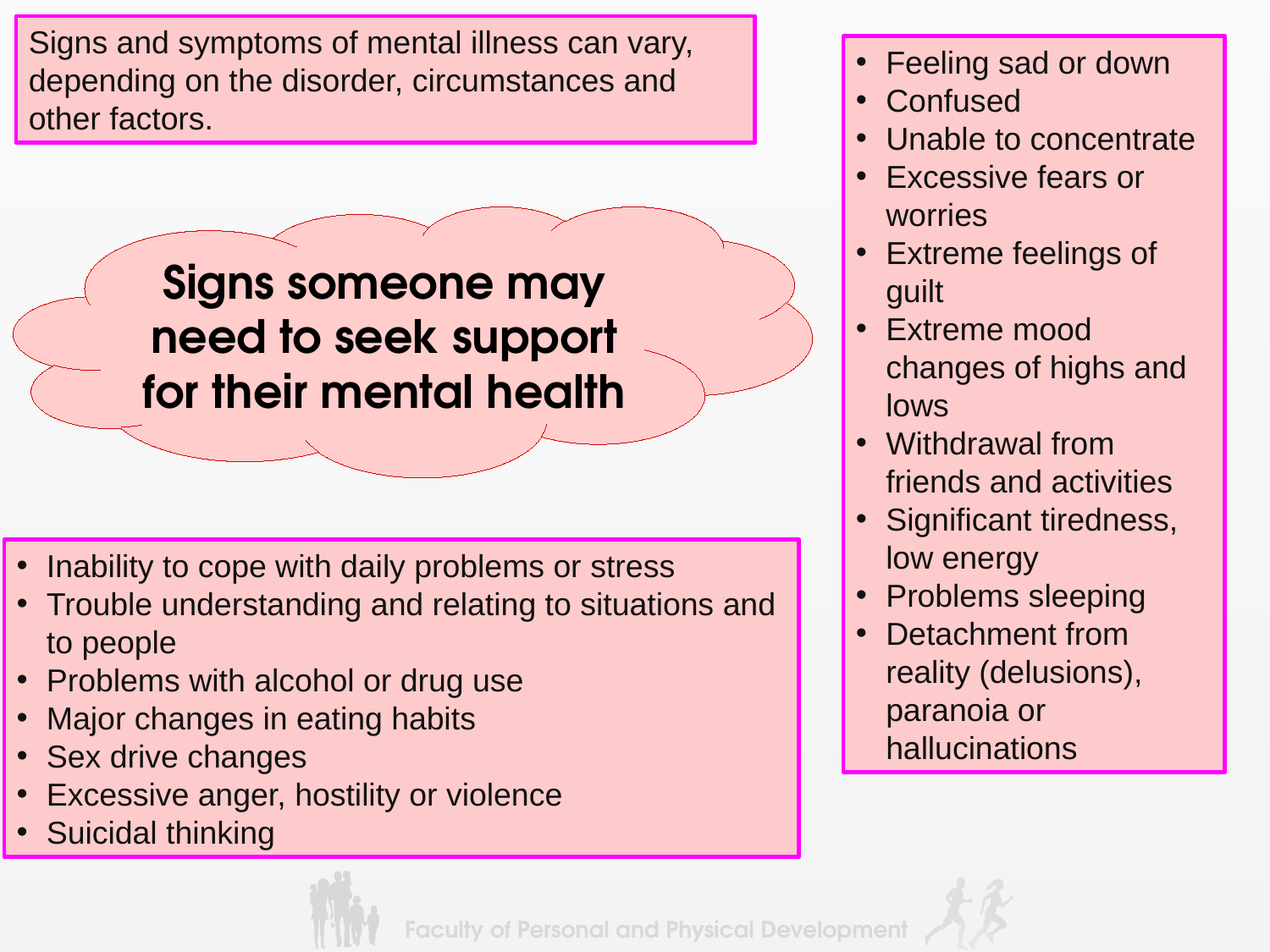

Signs and symptoms of mental illness can vary, depending on the disorder, circumstances and other factors.
Feeling sad or down
Confused
Unable to concentrate
Excessive fears or worries
Extreme feelings of guilt
Extreme mood changes of highs and lows
Withdrawal from friends and activities
Significant tiredness, low energy
Problems sleeping
Detachment from reality (delusions), paranoia or hallucinations
Signs someone may need to seek support for their mental health
Inability to cope with daily problems or stress
Trouble understanding and relating to situations and to people
Problems with alcohol or drug use
Major changes in eating habits
Sex drive changes
Excessive anger, hostility or violence
Suicidal thinking